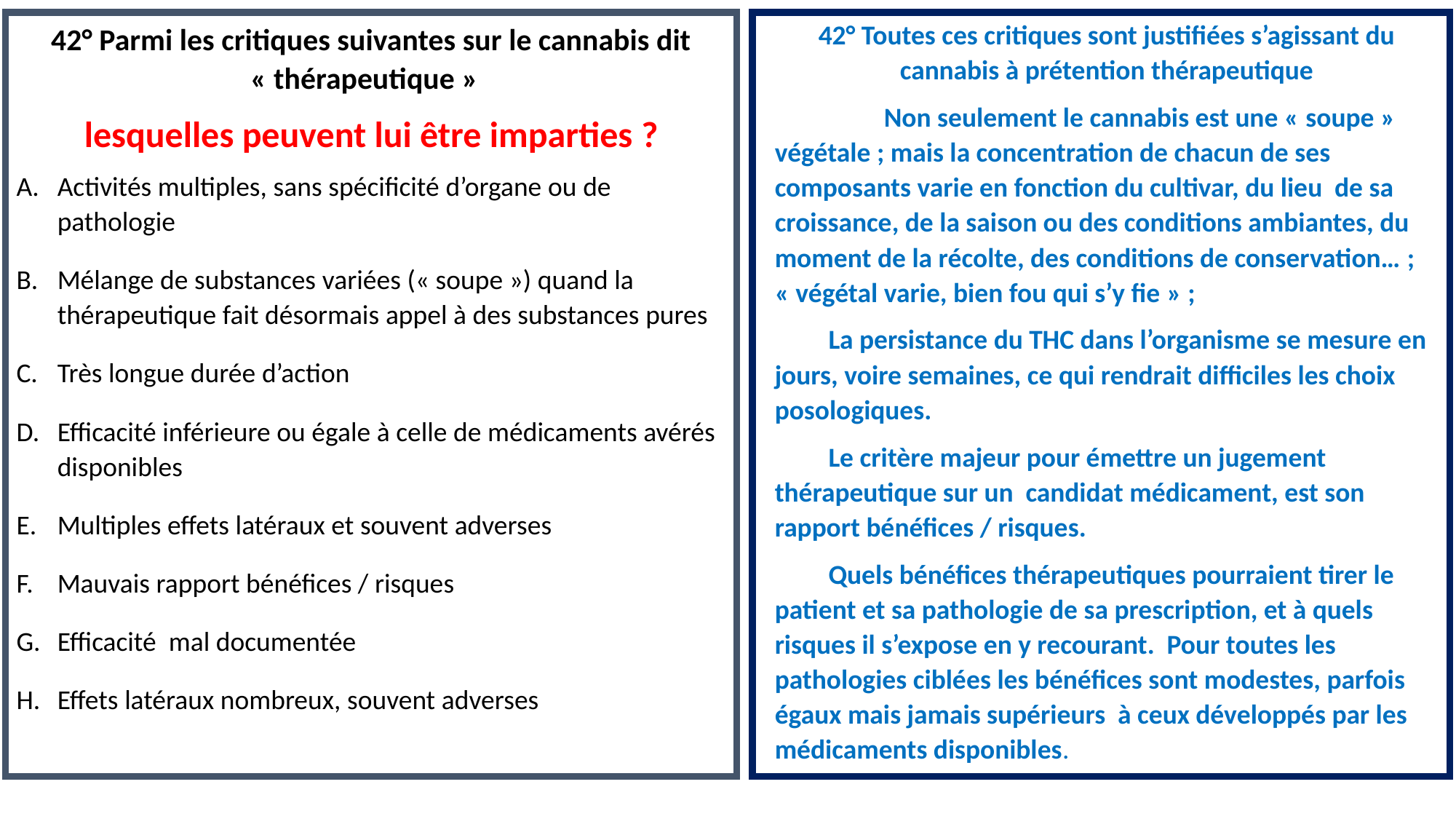

42° Toutes ces critiques sont justifiées s’agissant du cannabis à prétention thérapeutique
	Non seulement le cannabis est une « soupe » végétale ; mais la concentration de chacun de ses composants varie en fonction du cultivar, du lieu  de sa croissance, de la saison ou des conditions ambiantes, du moment de la récolte, des conditions de conservation… ;  « végétal varie, bien fou qui s’y fie » ;
La persistance du THC dans l’organisme se mesure en jours, voire semaines, ce qui rendrait difficiles les choix posologiques.
Le critère majeur pour émettre un jugement  thérapeutique sur un  candidat médicament, est son  rapport bénéfices / risques.
Quels bénéfices thérapeutiques pourraient tirer le patient et sa pathologie de sa prescription, et à quels risques il s’expose en y recourant.  Pour toutes les pathologies ciblées les bénéfices sont modestes, parfois égaux mais jamais supérieurs  à ceux développés par les médicaments disponibles.

42° Parmi les critiques suivantes sur le cannabis dit « thérapeutique »
lesquelles peuvent lui être imparties ?
Activités multiples, sans spécificité d’organe ou de pathologie

Mélange de substances variées (« soupe ») quand la thérapeutique fait désormais appel à des substances pures

Très longue durée d’action

Efficacité inférieure ou égale à celle de médicaments avérés disponibles

Multiples effets latéraux et souvent adverses

Mauvais rapport bénéfices / risques

Efficacité  mal documentée

Effets latéraux nombreux, souvent adverses